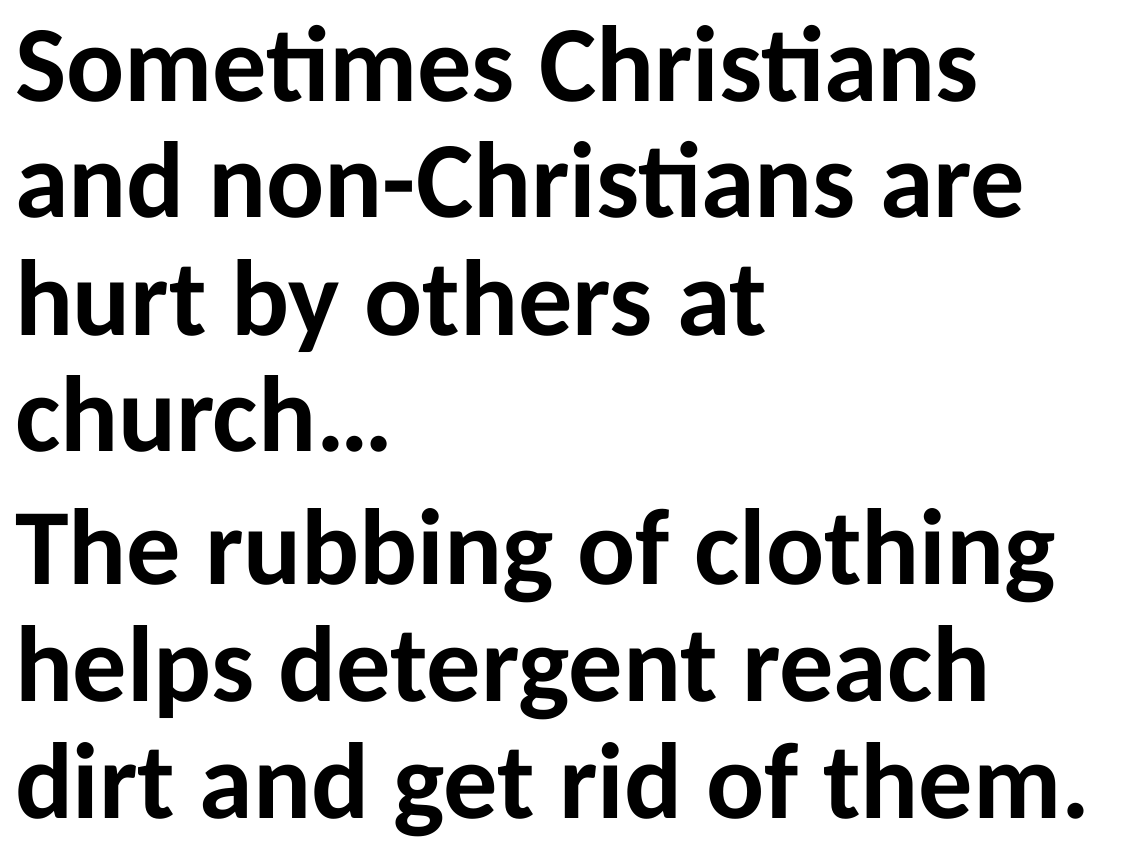

Sometimes Christians and non-Christians are hurt by others at church…
The rubbing of clothing helps detergent reach dirt and get rid of them.